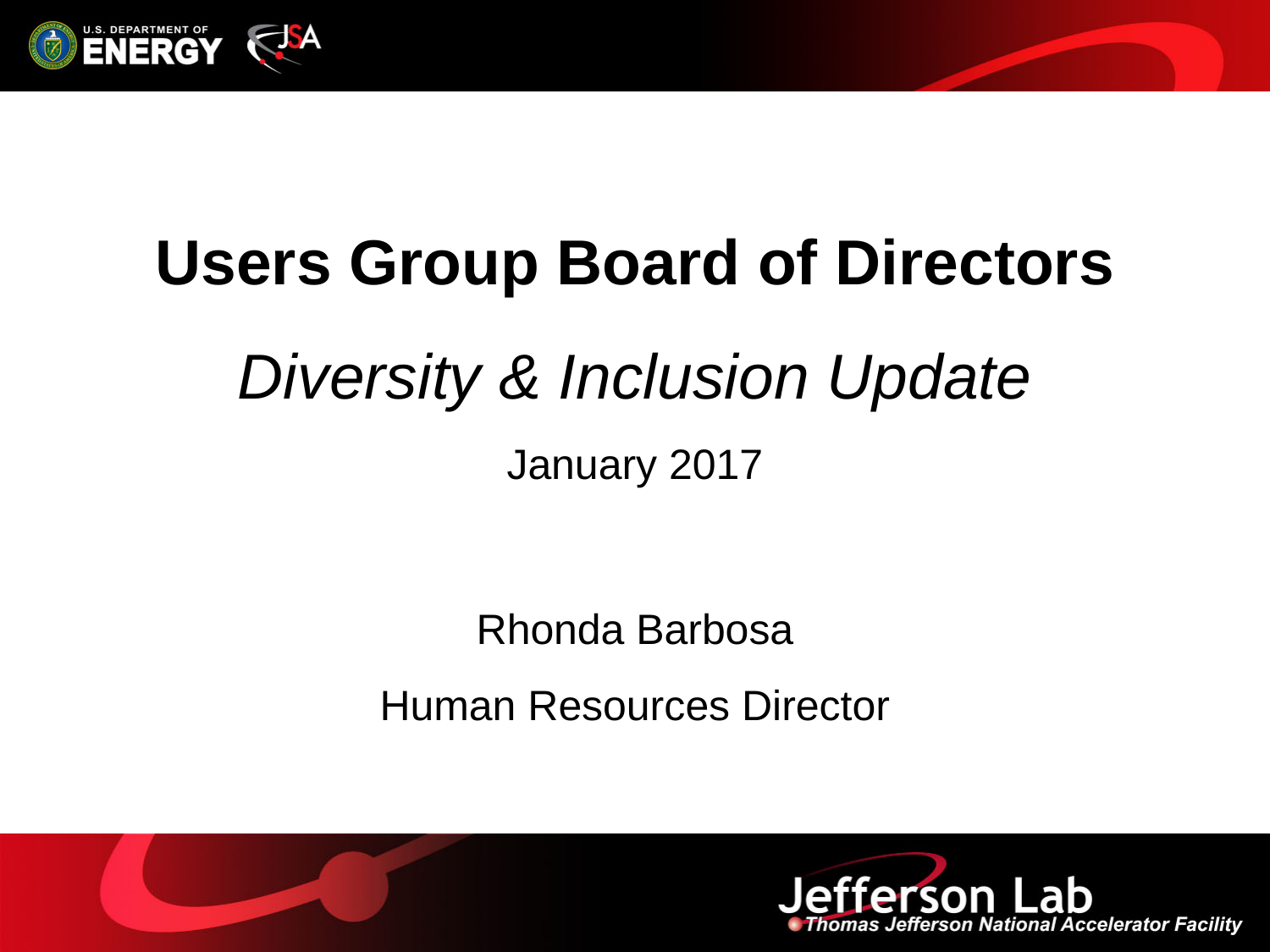

# Users Group Board of Directors Diversity & Inclusion Update January 2017 Rhonda Barbosa Human Resources Director